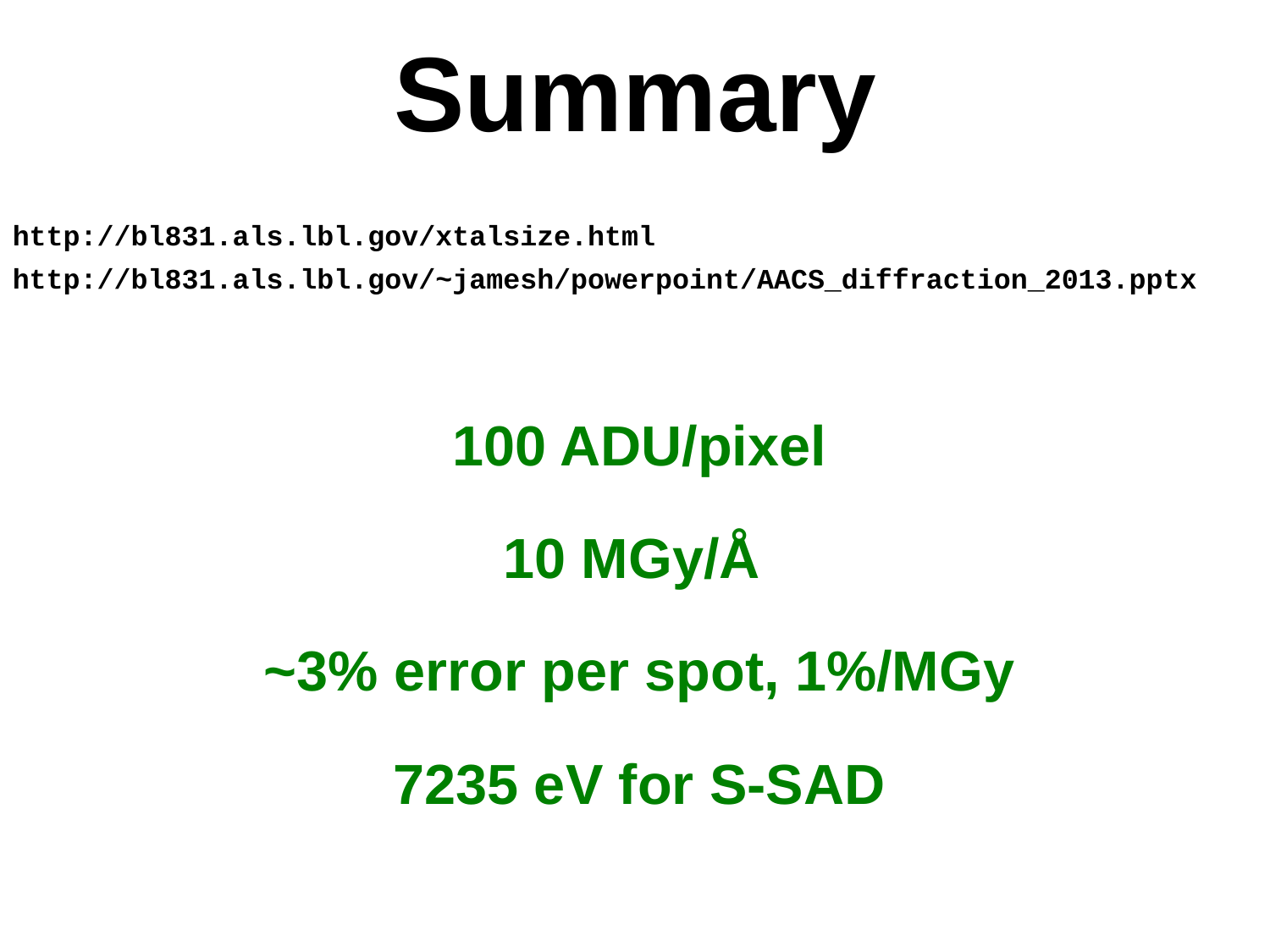

# Summary
http://bl831.als.lbl.gov/xtalsize.html
http://bl831.als.lbl.gov/~jamesh/powerpoint/AACS_diffraction_2013.pptx
100 ADU/pixel
10 MGy/Å
~3% error per spot, 1%/MGy
7235 eV for S-SAD